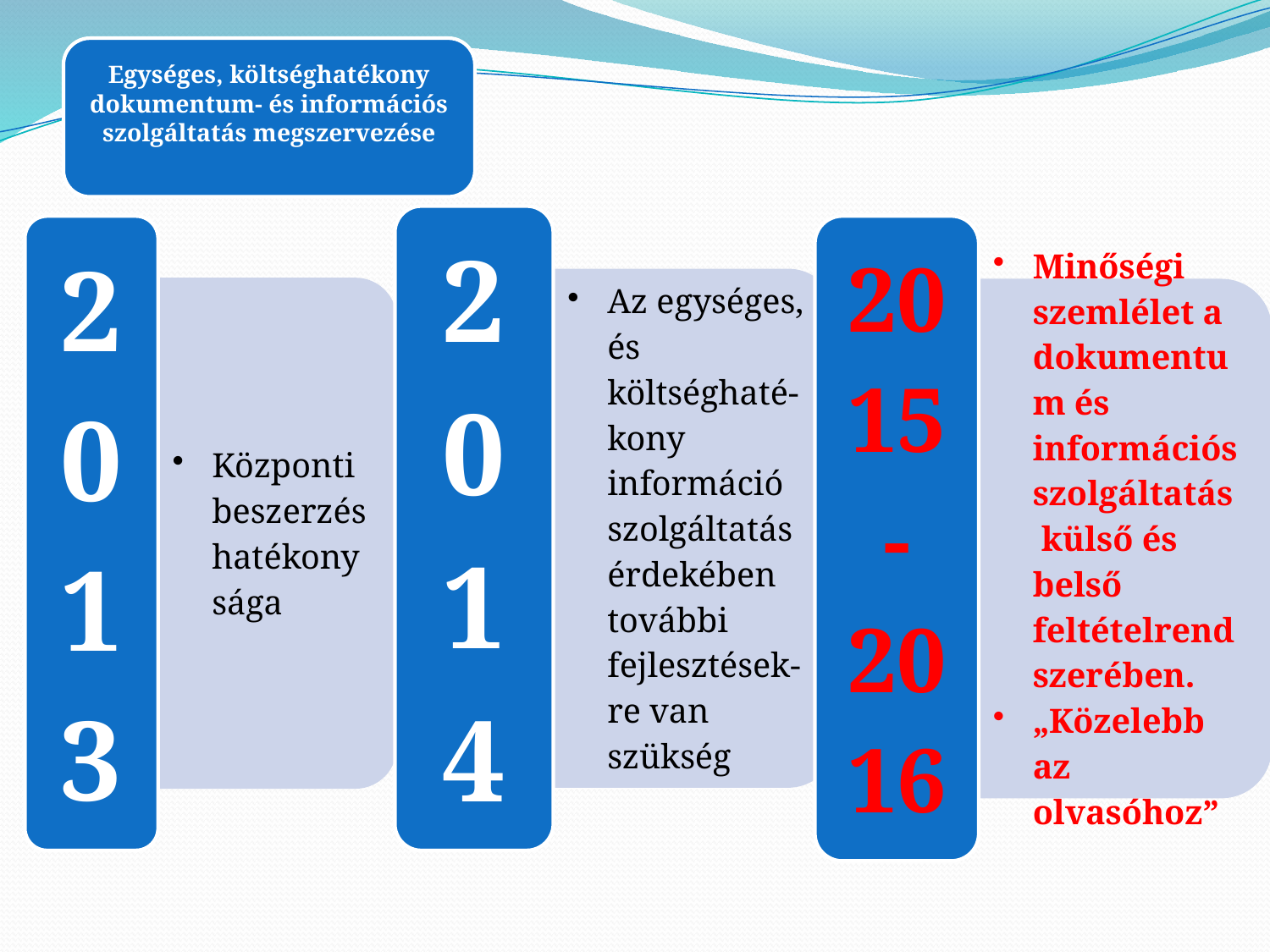

Egységes, költséghatékony dokumentum- és információs szolgáltatás megszervezése
2014
Az egységes, és költséghaté-kony információ szolgáltatás  érdekében  további fejlesztések-re van szükség
2013
Központi beszerzés hatékonysága
2015
2016
Minőségi szemlélet a dokumentum és információs szolgáltatás  külső és belső feltételrendszerében.
„Közelebb az olvasóhoz”